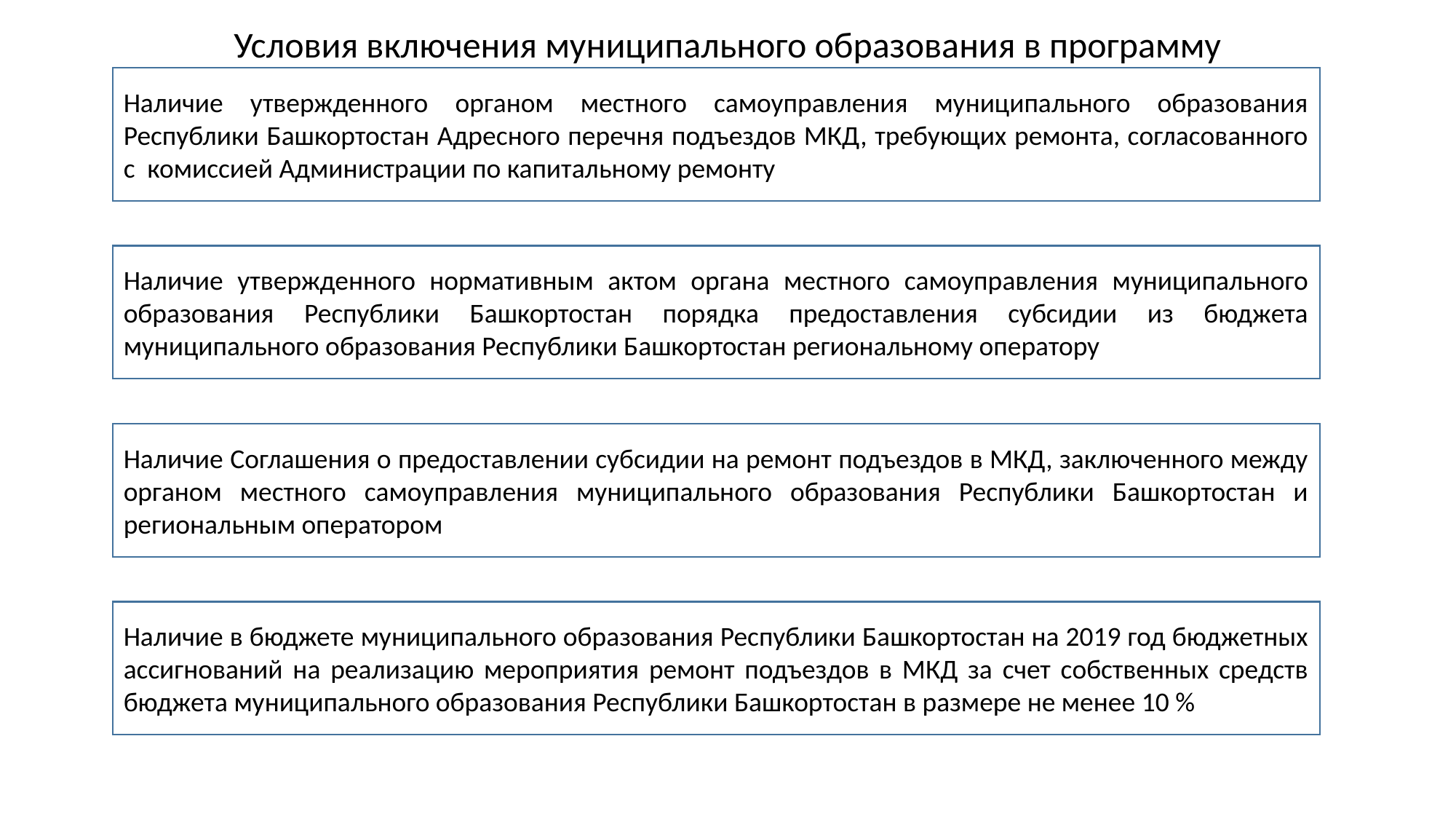

# Условия включения муниципального образования в программу
Наличие утвержденного органом местного самоуправления муниципального образования Республики Башкортостан Адресного перечня подъездов МКД, требующих ремонта, согласованного с  комиссией Администрации по капитальному ремонту
Наличие утвержденного нормативным актом органа местного самоуправления муниципального образования Республики Башкортостан порядка предоставления субсидии из бюджета муниципального образования Республики Башкортостан региональному оператору
Наличие Соглашения о предоставлении субсидии на ремонт подъездов в МКД, заключенного между органом местного самоуправления муниципального образования Республики Башкортостан и региональным оператором
Наличие в бюджете муниципального образования Республики Башкортостан на 2019 год бюджетных ассигнований на реализацию мероприятия ремонт подъездов в МКД за счет собственных средств бюджета муниципального образования Республики Башкортостан в размере не менее 10 %